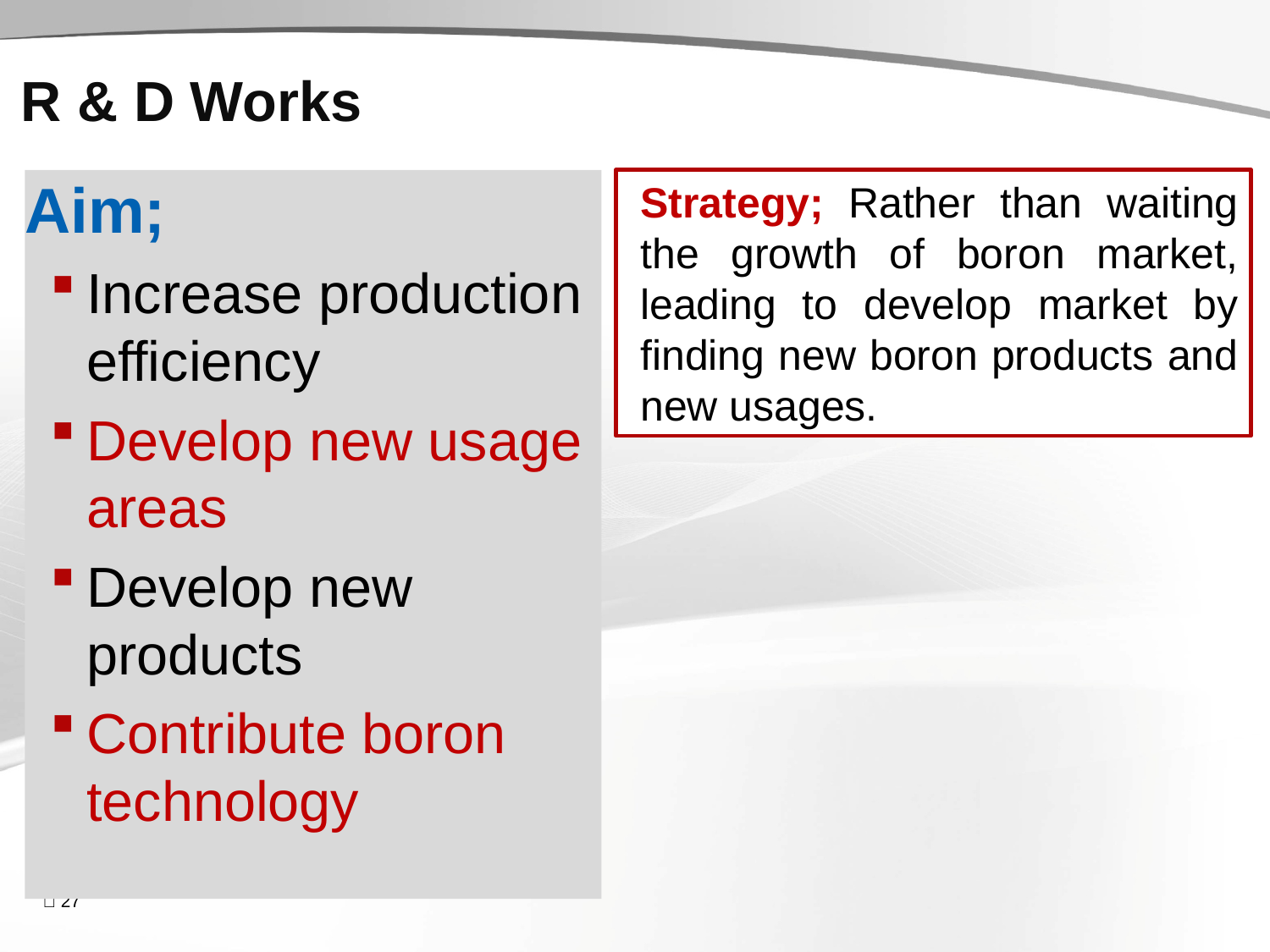

# R & D Works
Strategy; Rather than waiting the growth of boron market, leading to develop market by finding new boron products and new usages.
Aim;
Increase production efficiency
Develop new usage areas
Develop new products
Contribute boron technology